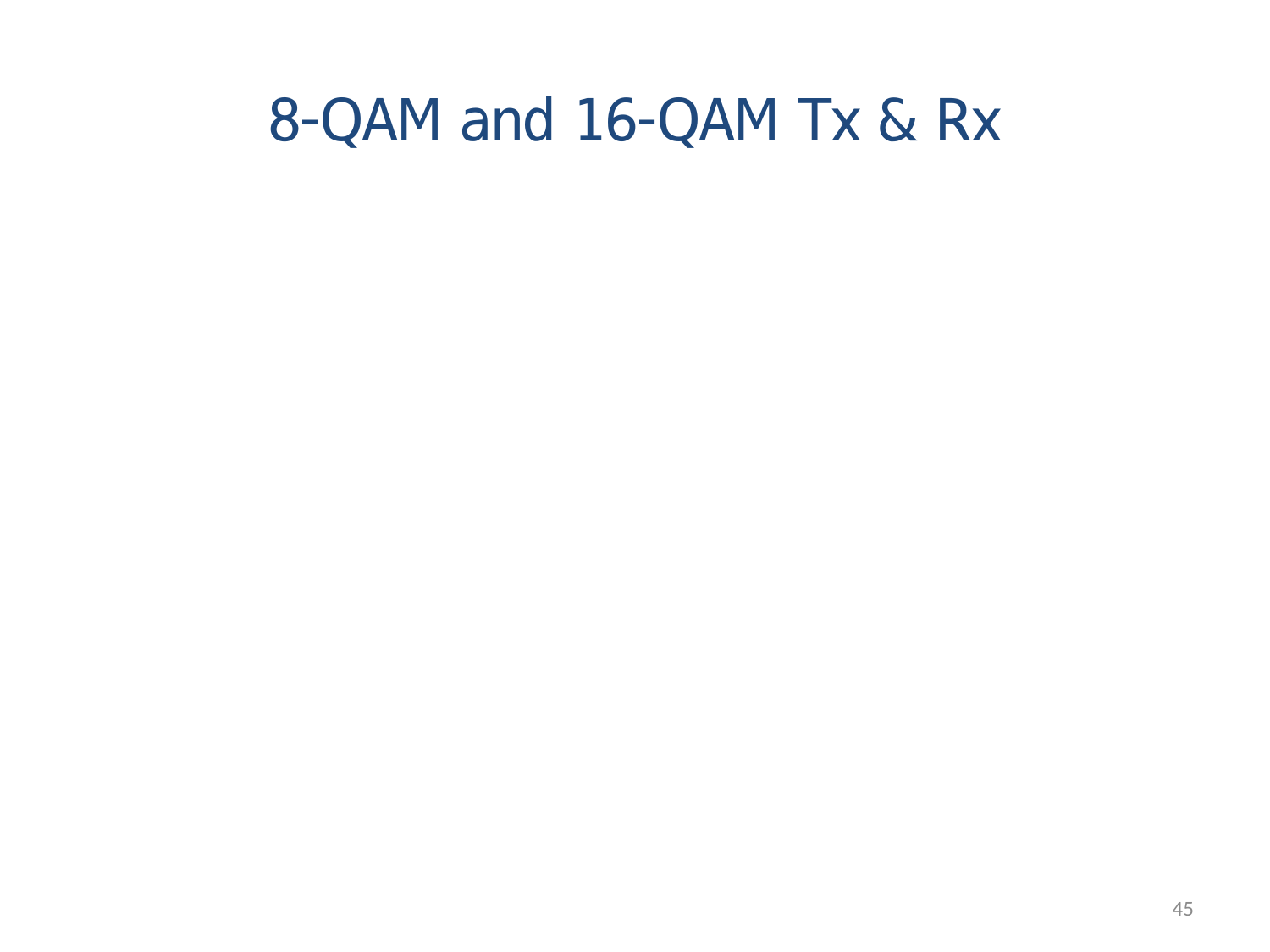

# 8-QAM and 16-QAM Tx & Rx

45